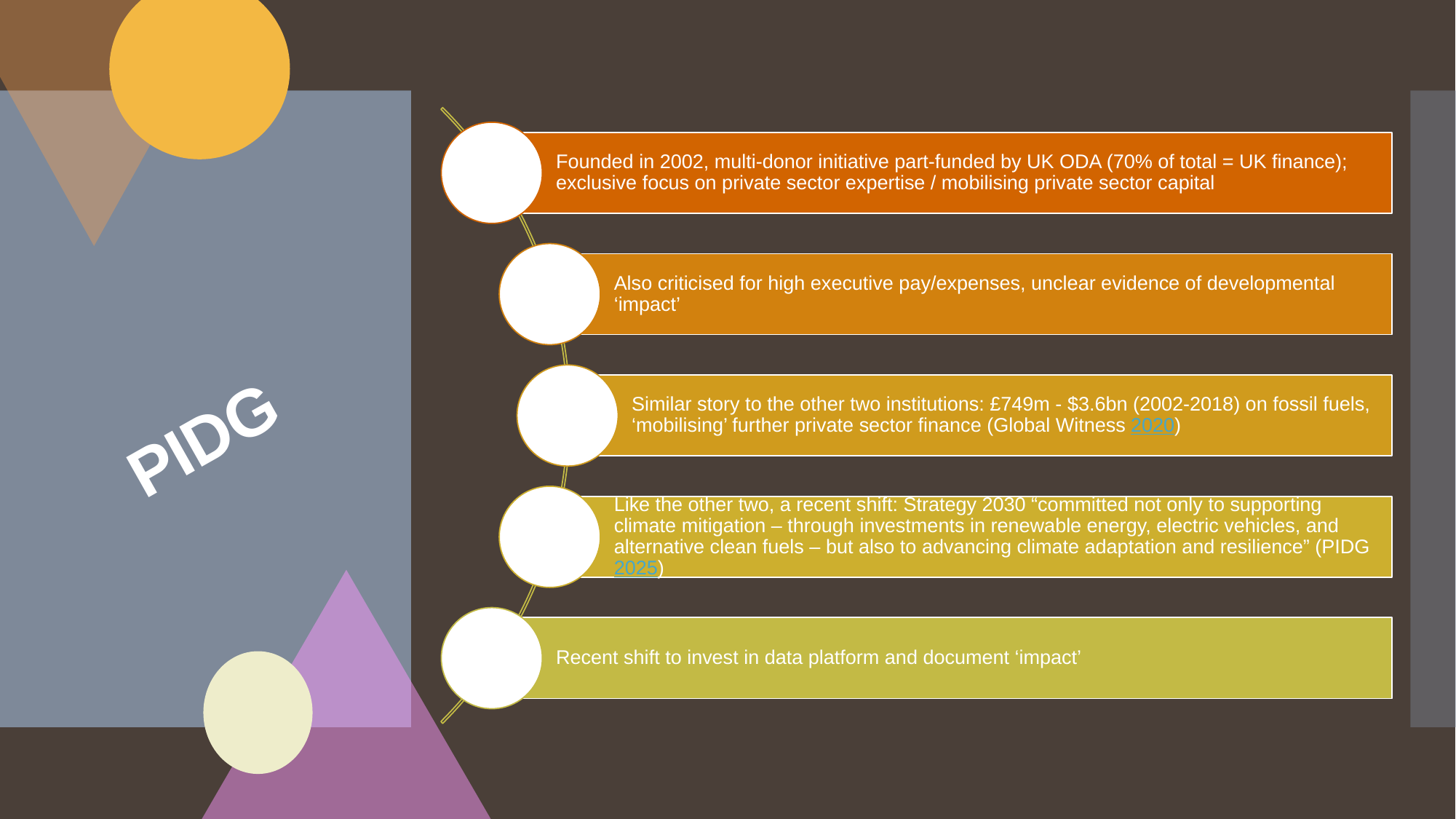

Founded in 2002, multi-donor initiative part-funded by UK ODA (70% of total = UK finance); exclusive focus on private sector expertise / mobilising private sector capital
Also criticised for high executive pay/expenses, unclear evidence of developmental ‘impact’
Similar story to the other two institutions: £749m - $3.6bn (2002-2018) on fossil fuels, ‘mobilising’ further private sector finance (Global Witness 2020)
Like the other two, a recent shift: Strategy 2030 “committed not only to supporting climate mitigation – through investments in renewable energy, electric vehicles, and alternative clean fuels – but also to advancing climate adaptation and resilience” (PIDG 2025)
Recent shift to invest in data platform and document ‘impact’
# PIDG